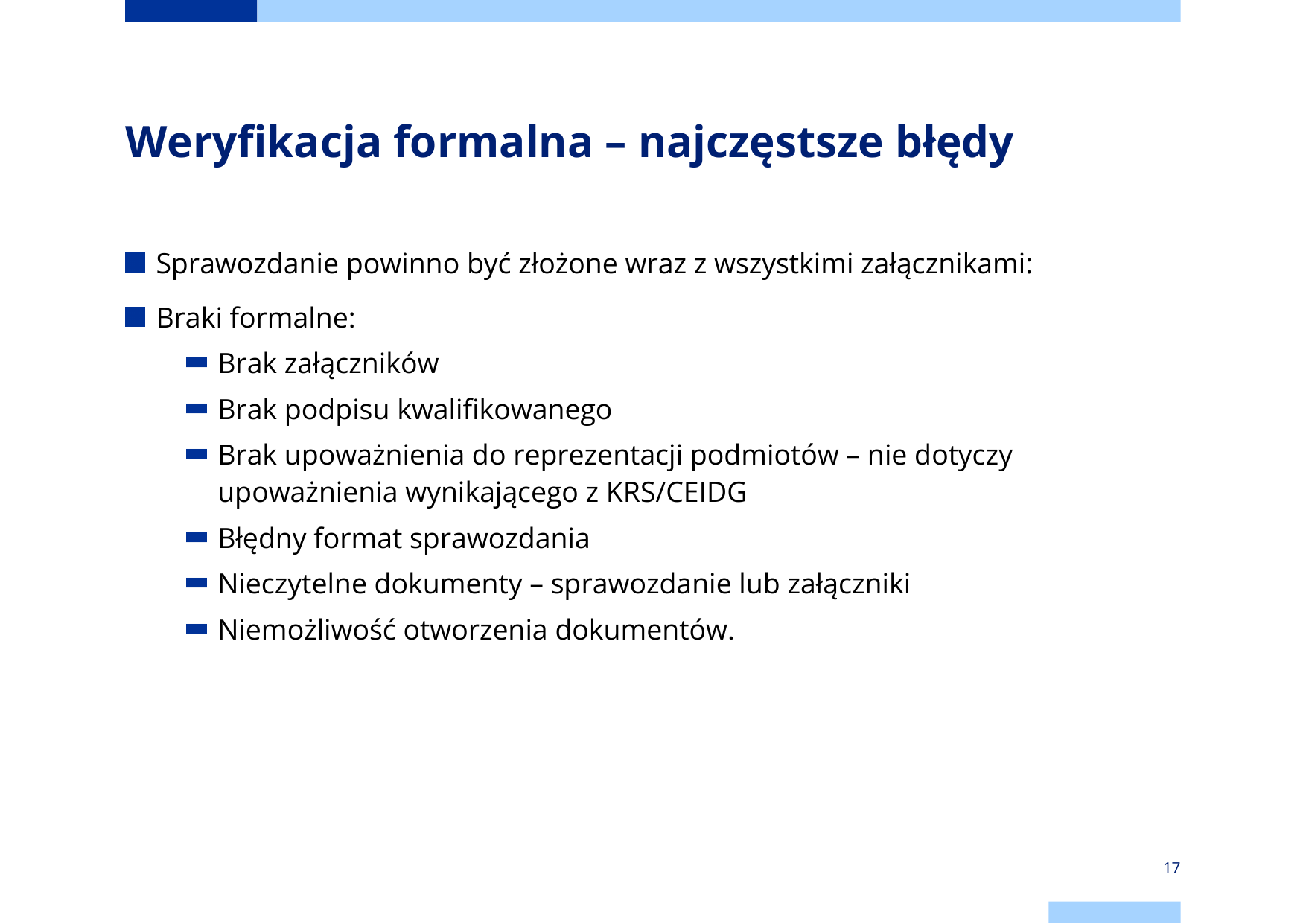

# Weryfikacja formalna – najczęstsze błędy
Sprawozdanie powinno być złożone wraz z wszystkimi załącznikami:
Braki formalne:
Brak załączników
Brak podpisu kwalifikowanego
Brak upoważnienia do reprezentacji podmiotów – nie dotyczy upoważnienia wynikającego z KRS/CEIDG
Błędny format sprawozdania
Nieczytelne dokumenty – sprawozdanie lub załączniki
Niemożliwość otworzenia dokumentów.
17